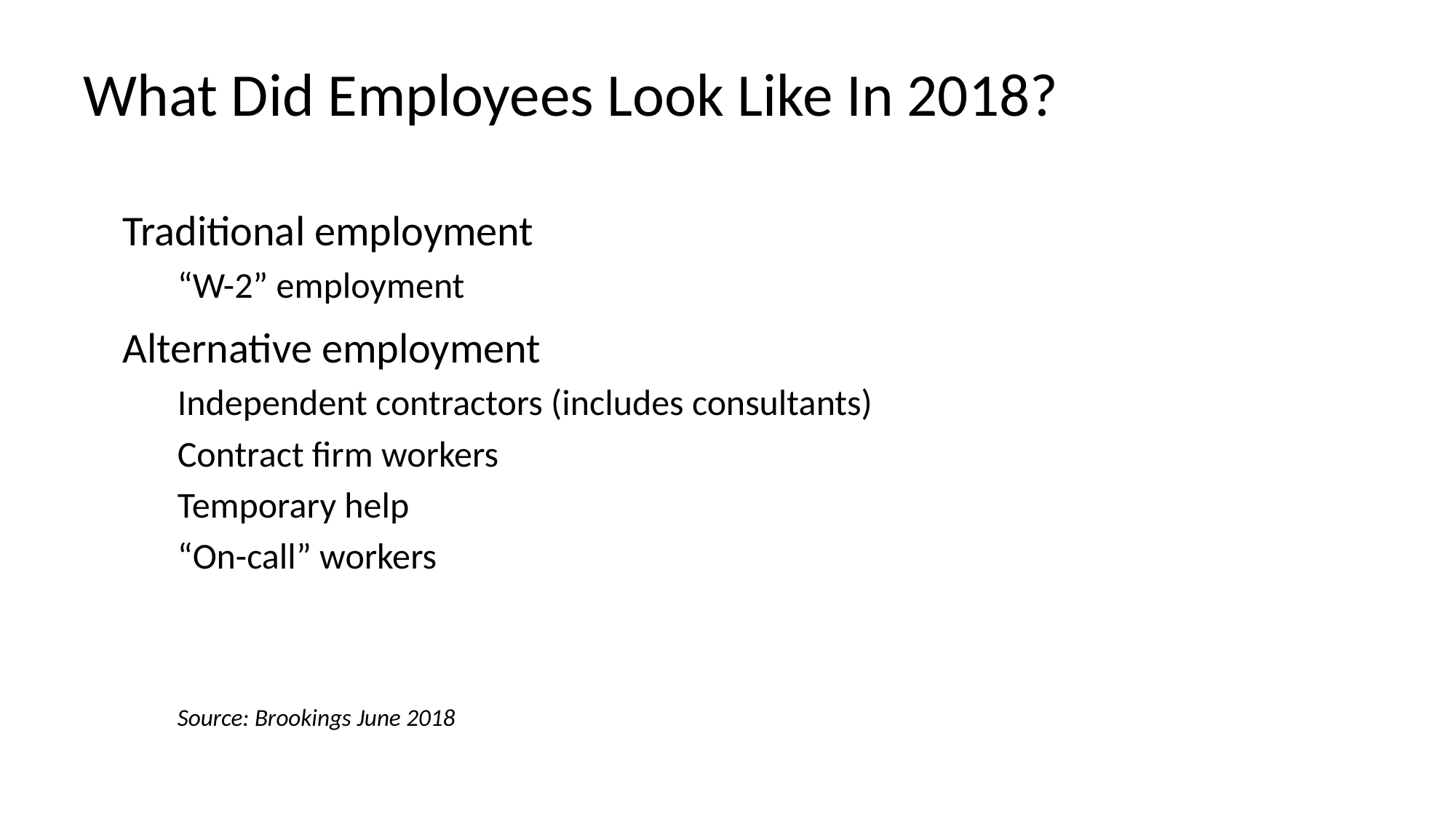

# What Did Employees Look Like In 2018?
Traditional employment
“W-2” employment
Alternative employment
Independent contractors (includes consultants)
Contract firm workers
Temporary help
“On-call” workers

Source: Brookings June 2018